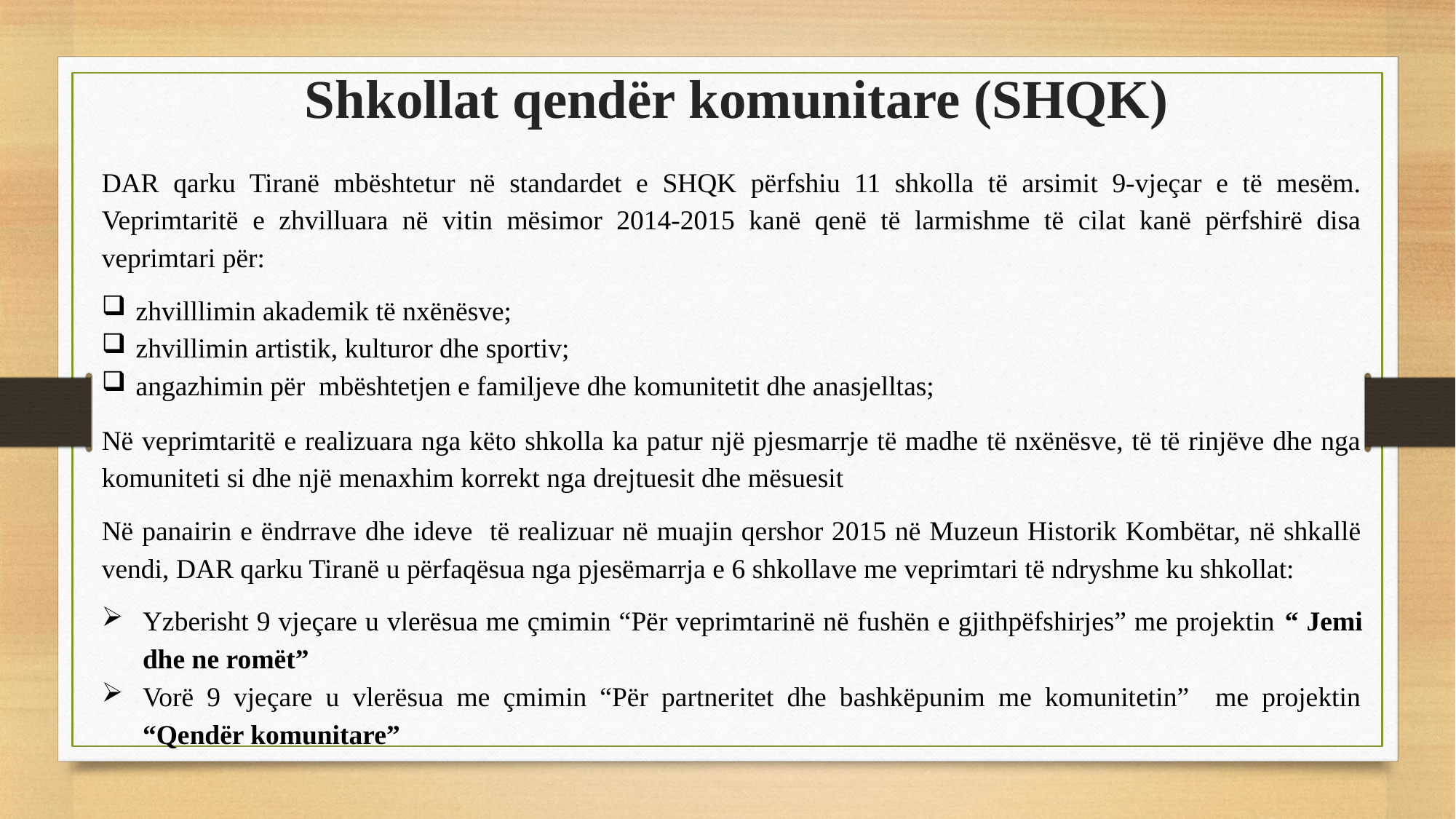

# Shkollat qendër komunitare (SHQK)
DAR qarku Tiranë mbështetur në standardet e SHQK përfshiu 11 shkolla të arsimit 9-vjeçar e të mesëm. Veprimtaritë e zhvilluara në vitin mësimor 2014-2015 kanë qenë të larmishme të cilat kanë përfshirë disa veprimtari për:
zhvilllimin akademik të nxënësve;
zhvillimin artistik, kulturor dhe sportiv;
angazhimin për  mbështetjen e familjeve dhe komunitetit dhe anasjelltas;

Në veprimtaritë e realizuara nga këto shkolla ka patur një pjesmarrje të madhe të nxënësve, të të rinjëve dhe nga komuniteti si dhe një menaxhim korrekt nga drejtuesit dhe mësuesit
Në panairin e ëndrrave dhe ideve  të realizuar në muajin qershor 2015 në Muzeun Historik Kombëtar, në shkallë vendi, DAR qarku Tiranë u përfaqësua nga pjesëmarrja e 6 shkollave me veprimtari të ndryshme ku shkollat:
Yzberisht 9 vjeçare u vlerësua me çmimin “Për veprimtarinë në fushën e gjithpëfshirjes” me projektin “ Jemi dhe ne romët”
Vorë 9 vjeçare u vlerësua me çmimin “Për partneritet dhe bashkëpunim me komunitetin”  me projektin “Qendër komunitare”